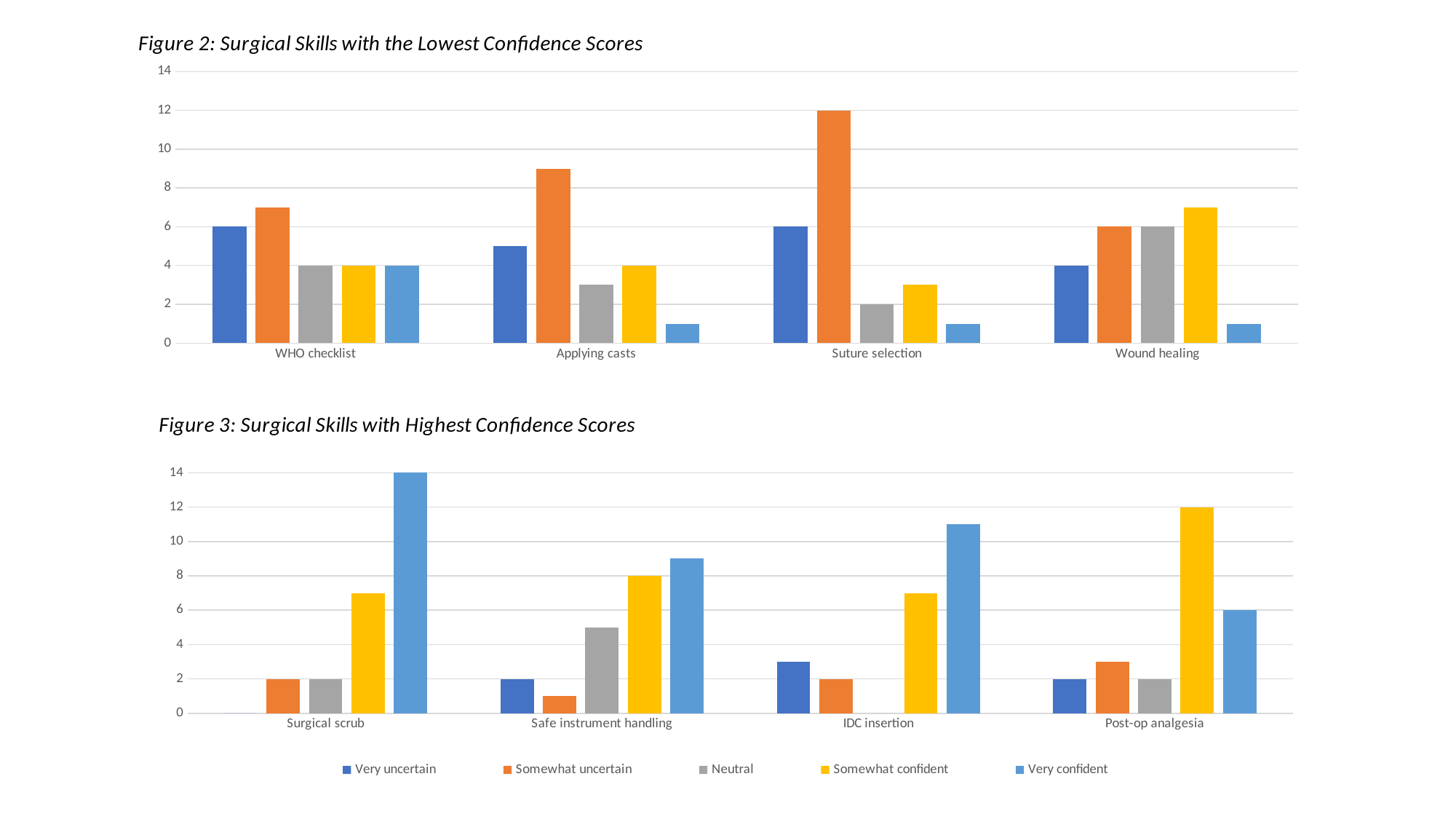

### Chart: Figure 2: Surgical Skills with the Lowest Confidence Scores

| Category | Very uncertain | Somewhat uncertain | Neutral | Somewhat confident | Very confident |
|---|---|---|---|---|---|
| WHO checklist | 6.0 | 7.0 | 4.0 | 4.0 | 4.0 |
| Applying casts | 5.0 | 9.0 | 3.0 | 4.0 | 1.0 |
| Suture selection | 6.0 | 12.0 | 2.0 | 3.0 | 1.0 |
| Wound healing | 4.0 | 6.0 | 6.0 | 7.0 | 1.0 |

### Chart: Figure 3: Surgical Skills with Highest Confidence Scores

| Category | Very uncertain | Somewhat uncertain | Neutral | Somewhat confident | Very confident |
|---|---|---|---|---|---|
| Surgical scrub | 0.0 | 2.0 | 2.0 | 7.0 | 14.0 |
| Safe instrument handling | 2.0 | 1.0 | 5.0 | 8.0 | 9.0 |
| IDC insertion | 3.0 | 2.0 | 0.0 | 7.0 | 11.0 |
| Post-op analgesia | 2.0 | 3.0 | 2.0 | 12.0 | 6.0 |